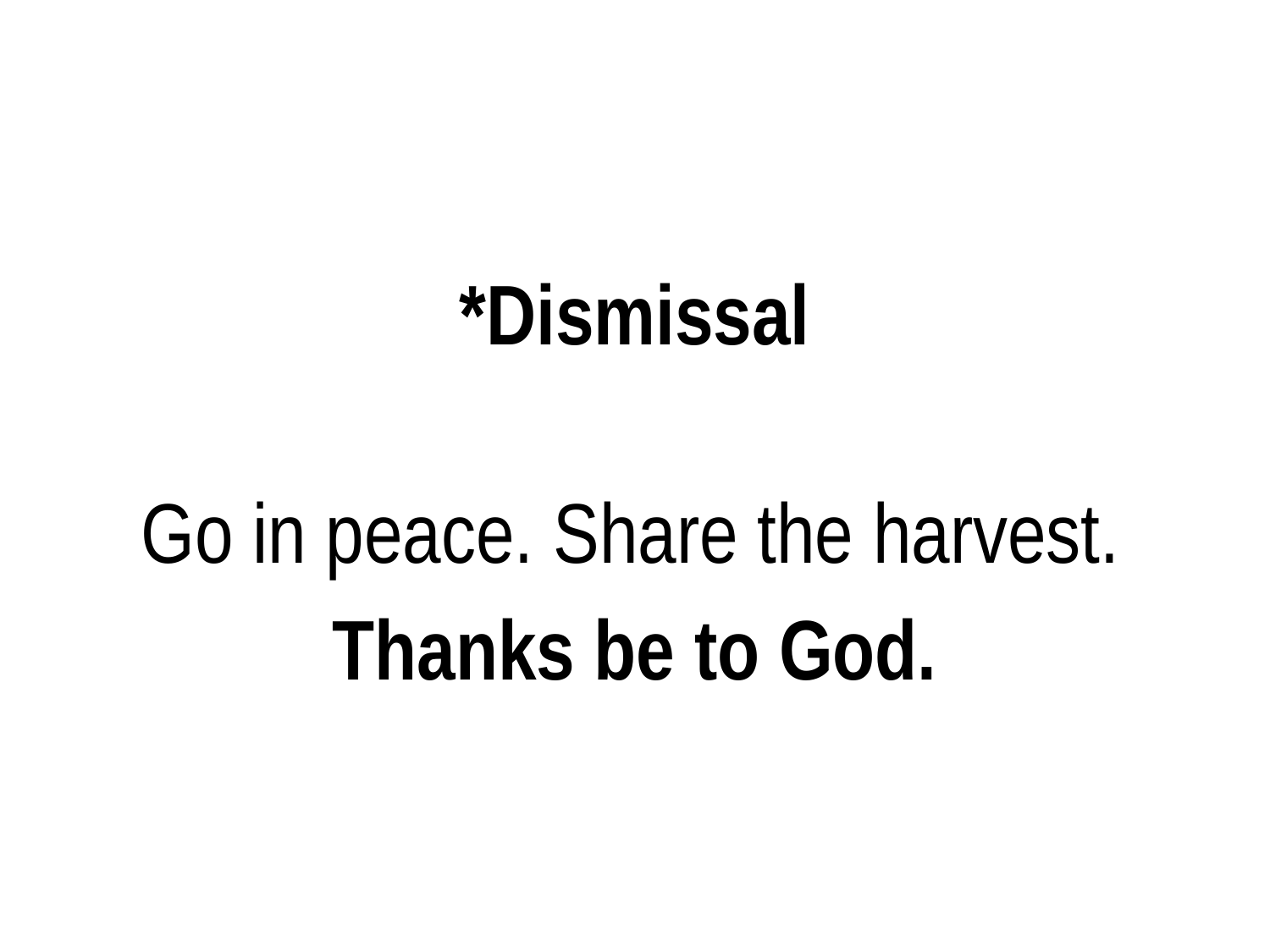

*Dismissal

Go in peace. Share the harvest.
Thanks be to God.